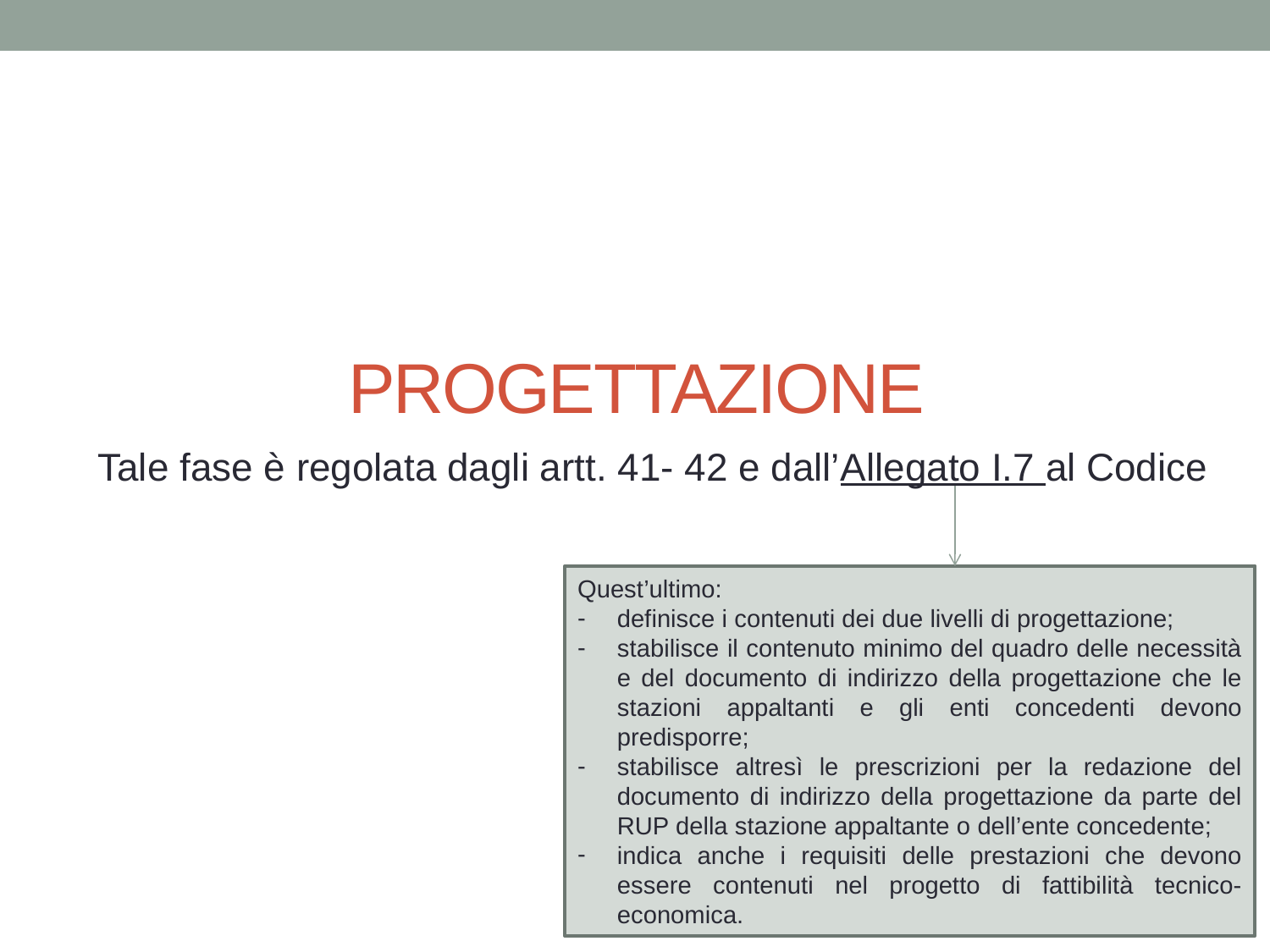

# PROGETTAZIONE
Tale fase è regolata dagli artt. 41- 42 e dall’Allegato I.7 al Codice

Quest’ultimo:
definisce i contenuti dei due livelli di progettazione;
stabilisce il contenuto minimo del quadro delle necessità e del documento di indirizzo della progettazione che le stazioni appaltanti e gli enti concedenti devono predisporre;
stabilisce altresì le prescrizioni per la redazione del documento di indirizzo della progettazione da parte del RUP della stazione appaltante o dell’ente concedente;
indica anche i requisiti delle prestazioni che devono essere contenuti nel progetto di fattibilità tecnico-economica.